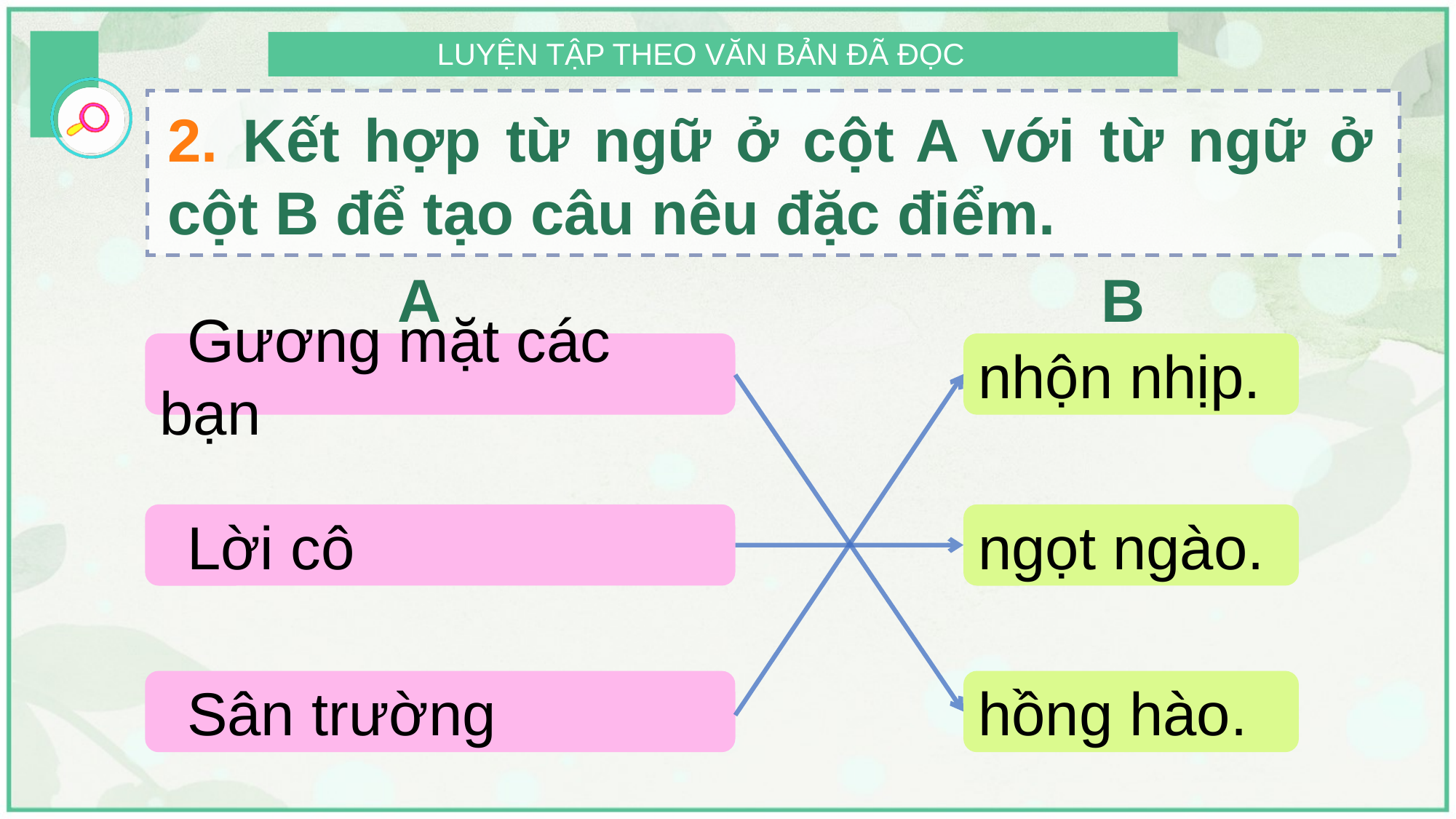

2. Kết hợp từ ngữ ở cột A với từ ngữ ở cột B để tạo câu nêu đặc điểm.
A
B
Gương mặt các bạn
nhộn nhịp.
Lời cô
ngọt ngào.
hồng hào.
Sân trường